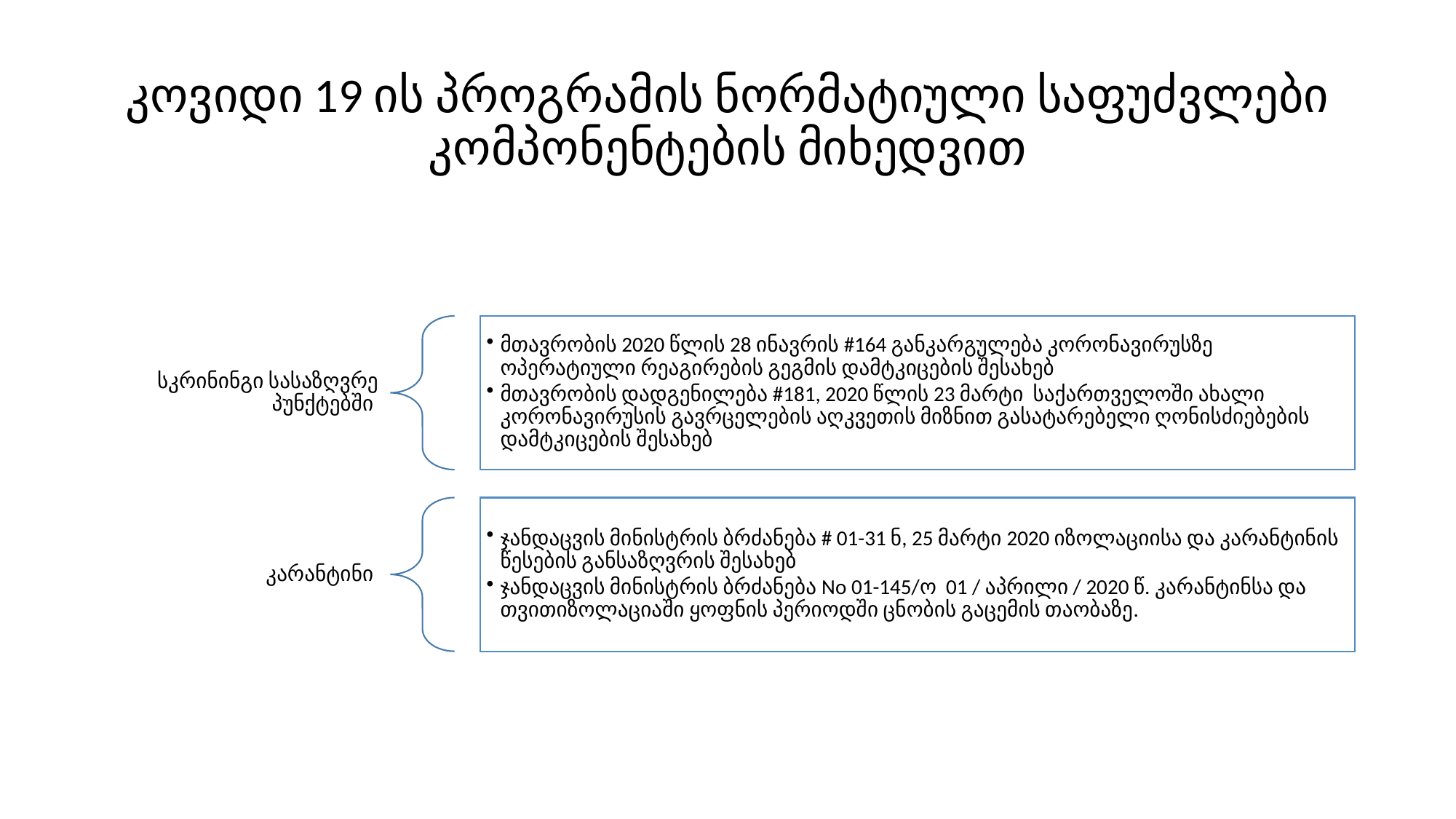

# კოვიდი 19 ის პროგრამის ნორმატიული საფუძვლები კომპონენტების მიხედვით
სკრინინგი სასაზღვრე პუნქტებში
მთავრობის 2020 წლის 28 ინავრის #164 განკარგულება კორონავირუსზე ოპერატიული რეაგირების გეგმის დამტკიცების შესახებ
მთავრობის დადგენილება #181, 2020 წლის 23 მარტი  საქართველოში ახალი კორონავირუსის გავრცელების აღკვეთის მიზნით გასატარებელი ღონისძიებების დამტკიცების შესახებ
კარანტინი
ჯანდაცვის მინისტრის ბრძანება # 01-31 ნ, 25 მარტი 2020 იზოლაციისა და კარანტინის წესების განსაზღვრის შესახებ
ჯანდაცვის მინისტრის ბრძანება No 01-145/ო  01 / აპრილი / 2020 წ. კარანტინსა და თვითიზოლაციაში ყოფნის პერიოდში ცნობის გაცემის თაობაზე.